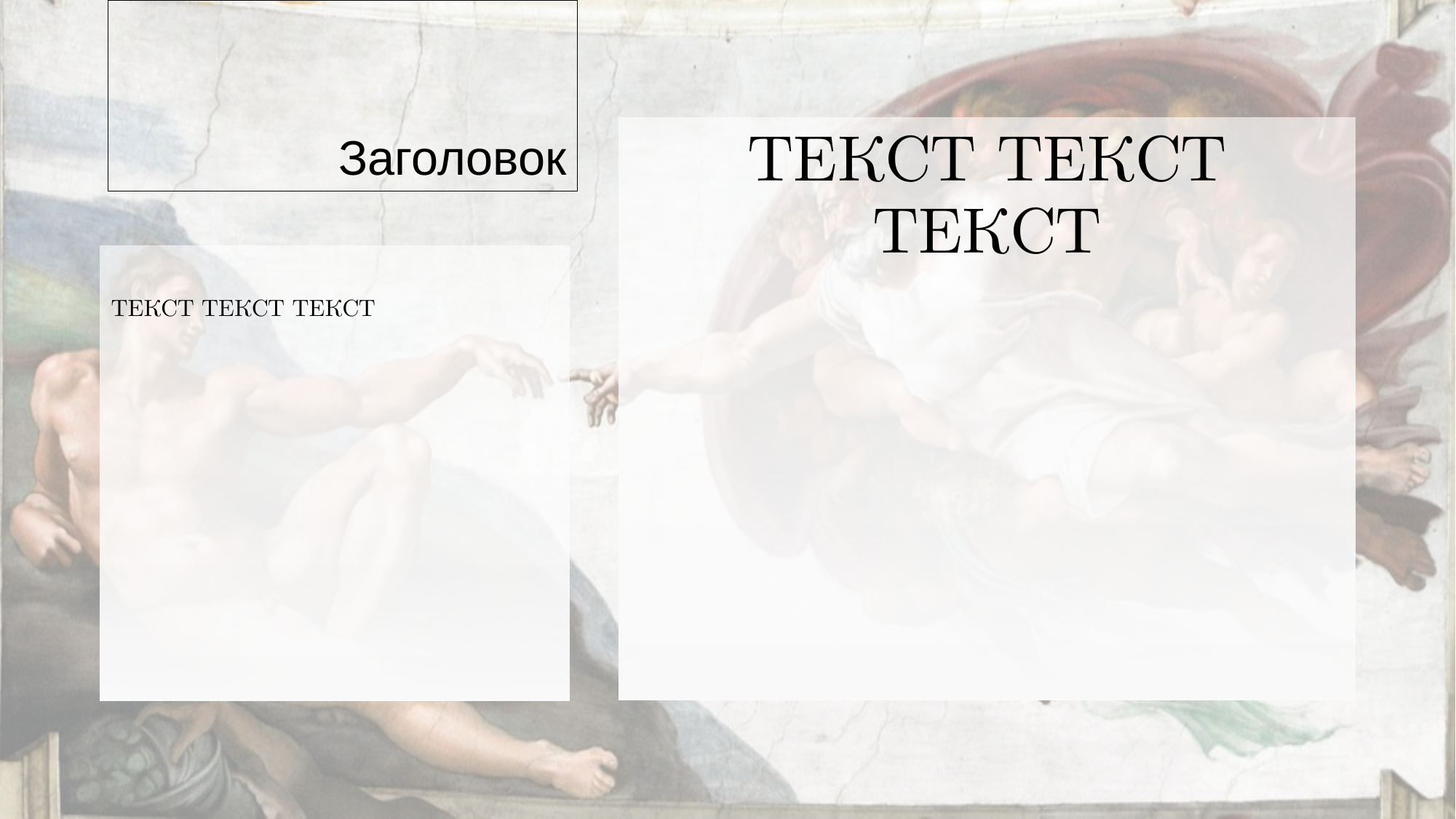

# Заголовок
ТЕКСТ ТЕКСТ ТЕКСТ

ТЕКСТ ТЕКСТ ТЕКСТ